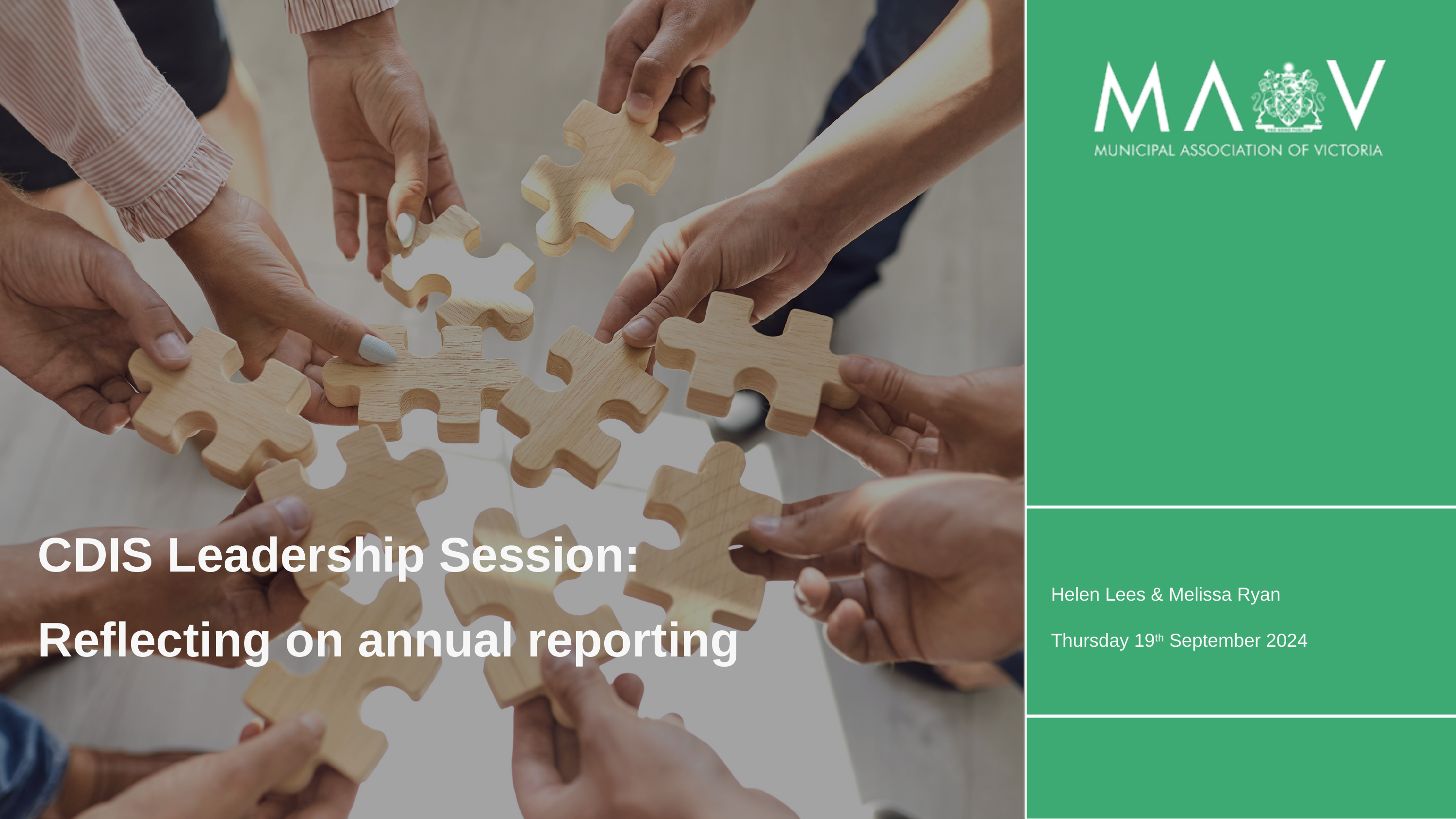

CDIS Leadership Session:
Reflecting on annual reporting

Helen Lees & Melissa Ryan

Thursday 19th September 2024